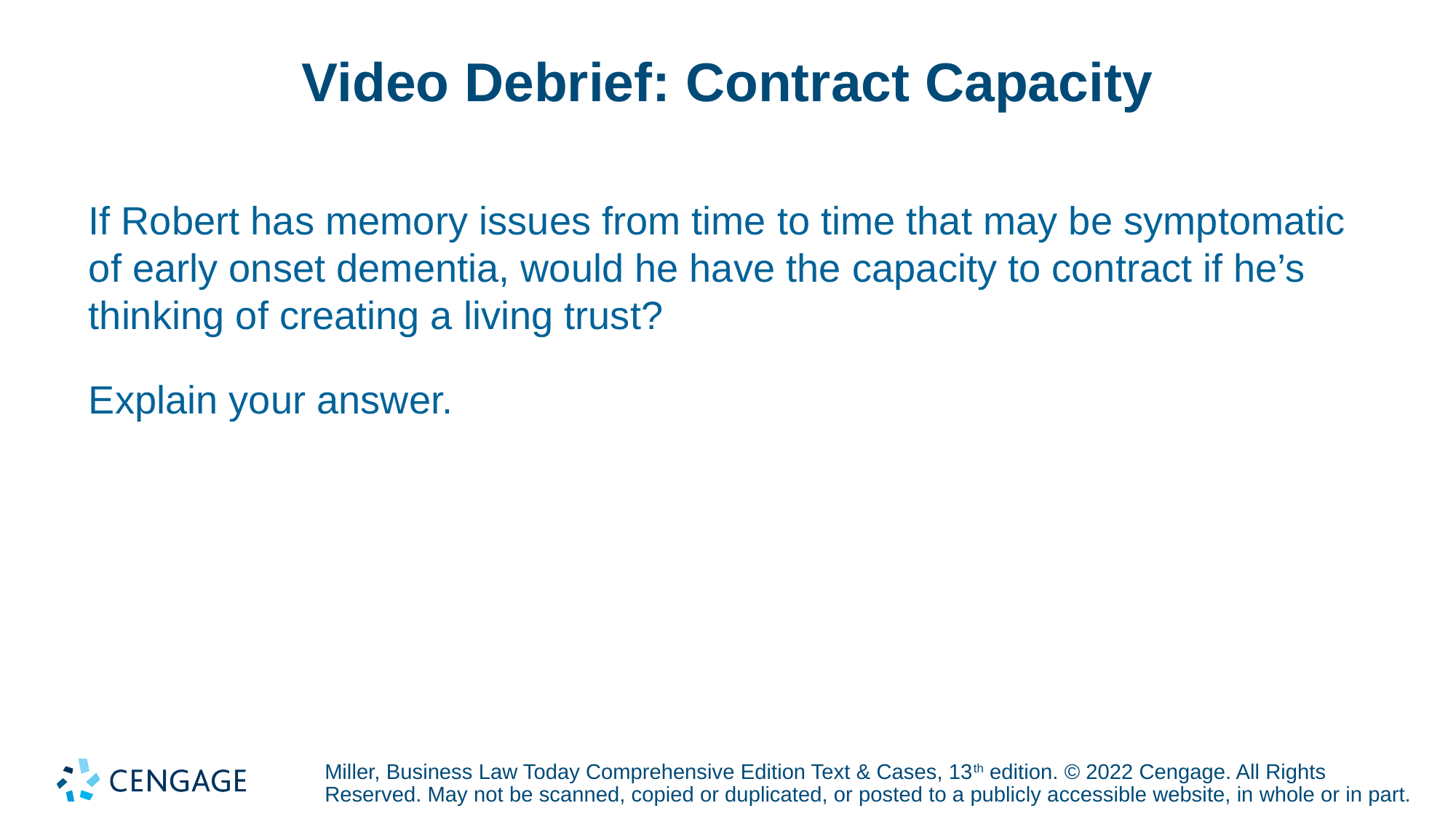

# Video Debrief: Contract Capacity
If Robert has memory issues from time to time that may be symptomatic of early onset dementia, would he have the capacity to contract if he’s thinking of creating a living trust?
Explain your answer.